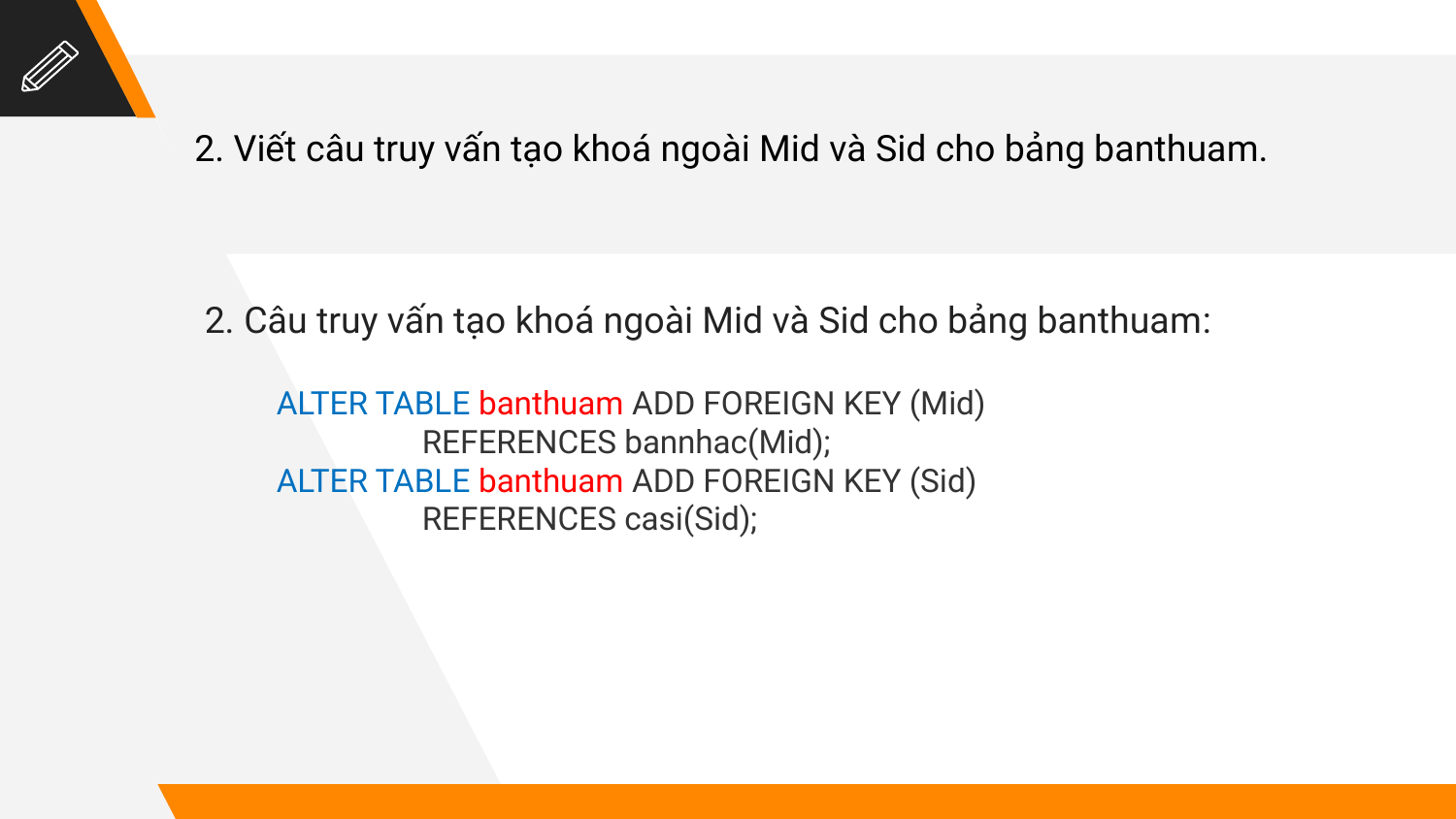

2. Viết câu truy vấn tạo khoá ngoài Mid và Sid cho bảng banthuam.
2. Câu truy vấn tạo khoá ngoài Mid và Sid cho bảng banthuam:
ALTER TABLE banthuam ADD FOREIGN KEY (Mid)
	REFERENCES bannhac(Mid);
ALTER TABLE banthuam ADD FOREIGN KEY (Sid)
	REFERENCES casi(Sid);